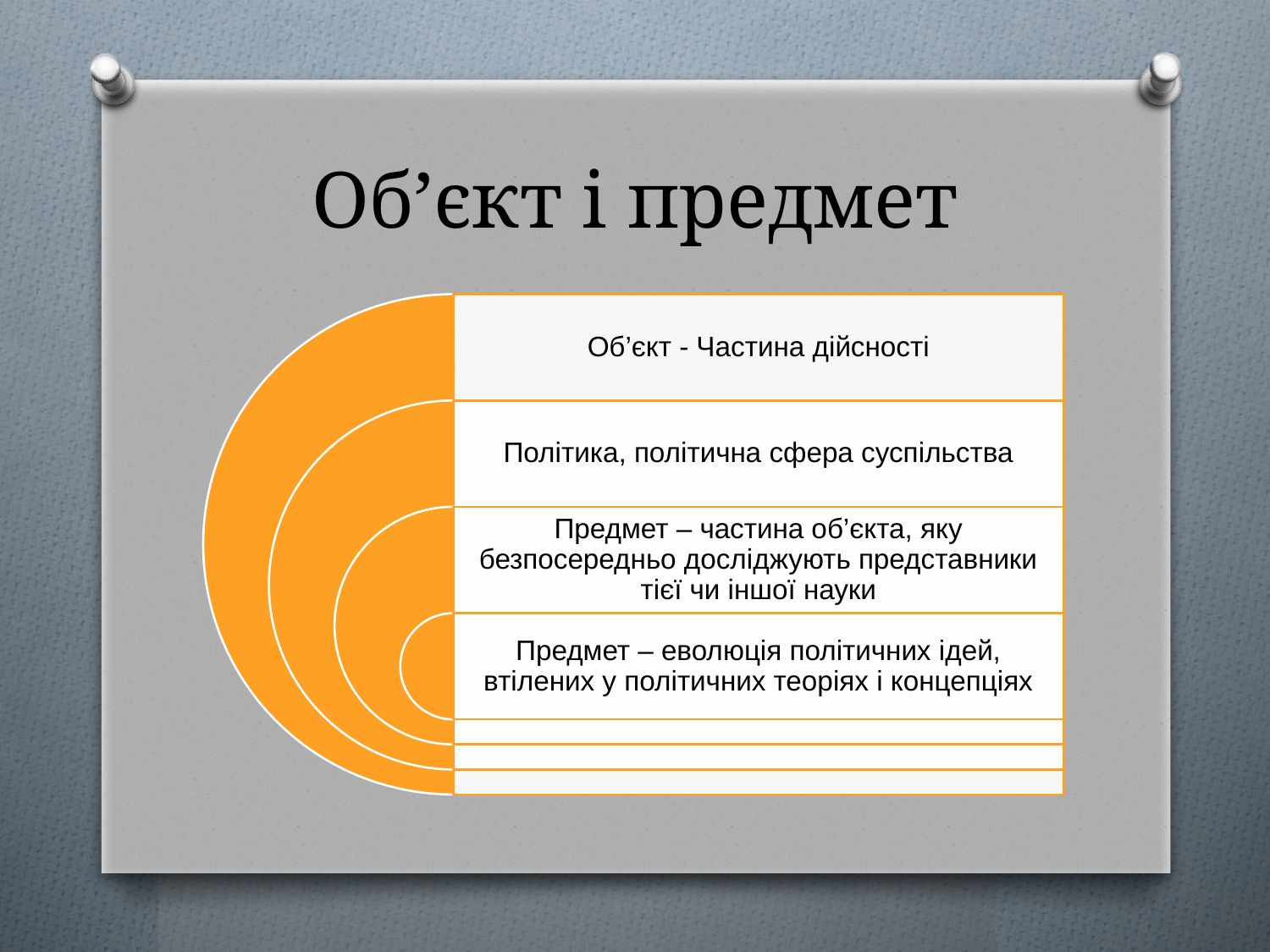

# Об’єкт і предмет
Об’єкт - Частина дійсності
Політика, політична сфера суспільства
Предмет – частина об’єкта, яку безпосередньо досліджують представники тієї чи іншої науки
Предмет – еволюція політичних ідей, втілених у політичних теоріях і концепціях